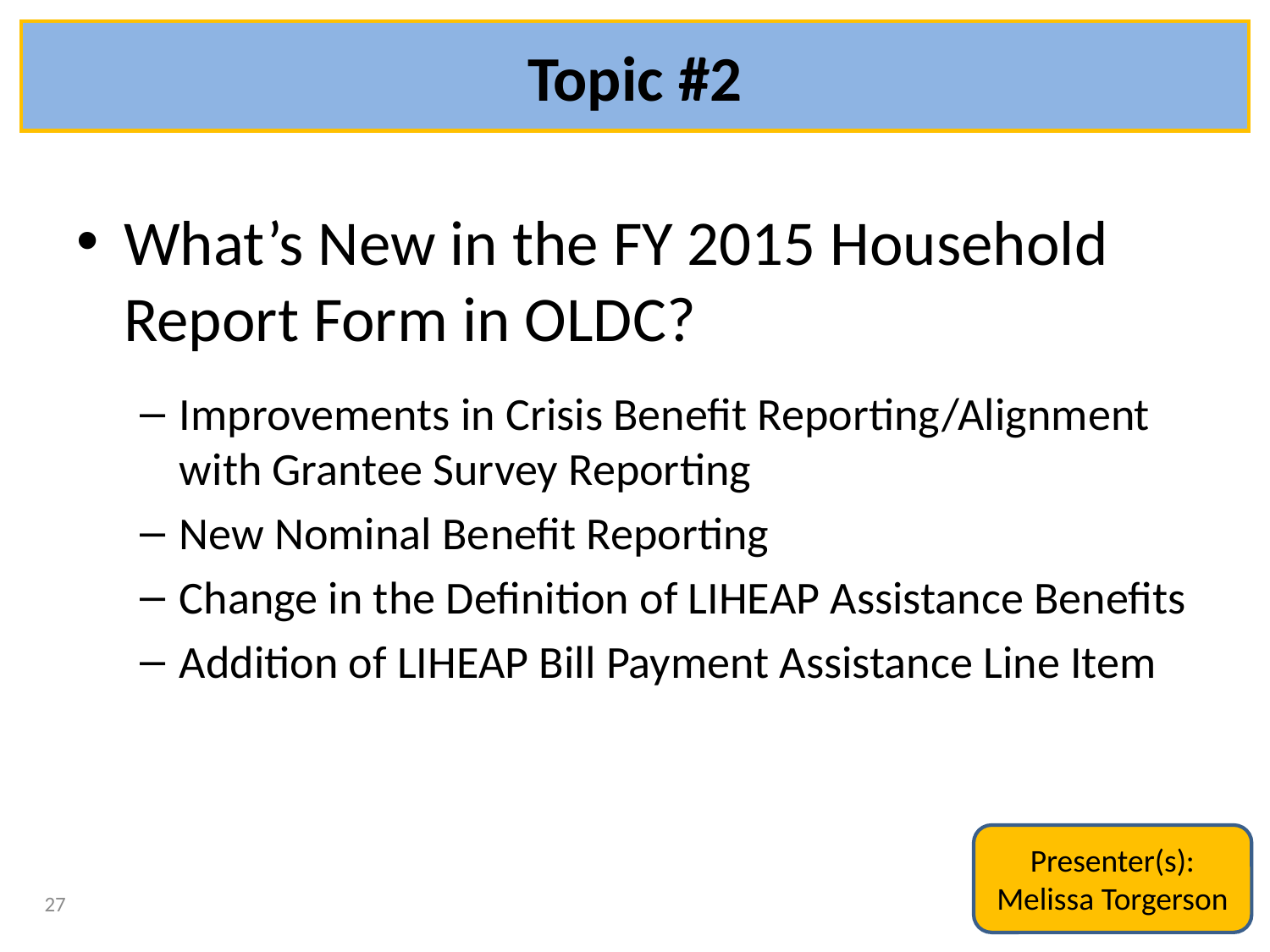

# Topic #2
What’s New in the FY 2015 Household Report Form in OLDC?
Improvements in Crisis Benefit Reporting/Alignment with Grantee Survey Reporting
New Nominal Benefit Reporting
Change in the Definition of LIHEAP Assistance Benefits
Addition of LIHEAP Bill Payment Assistance Line Item

Presenter(s):
Melissa Torgerson
27